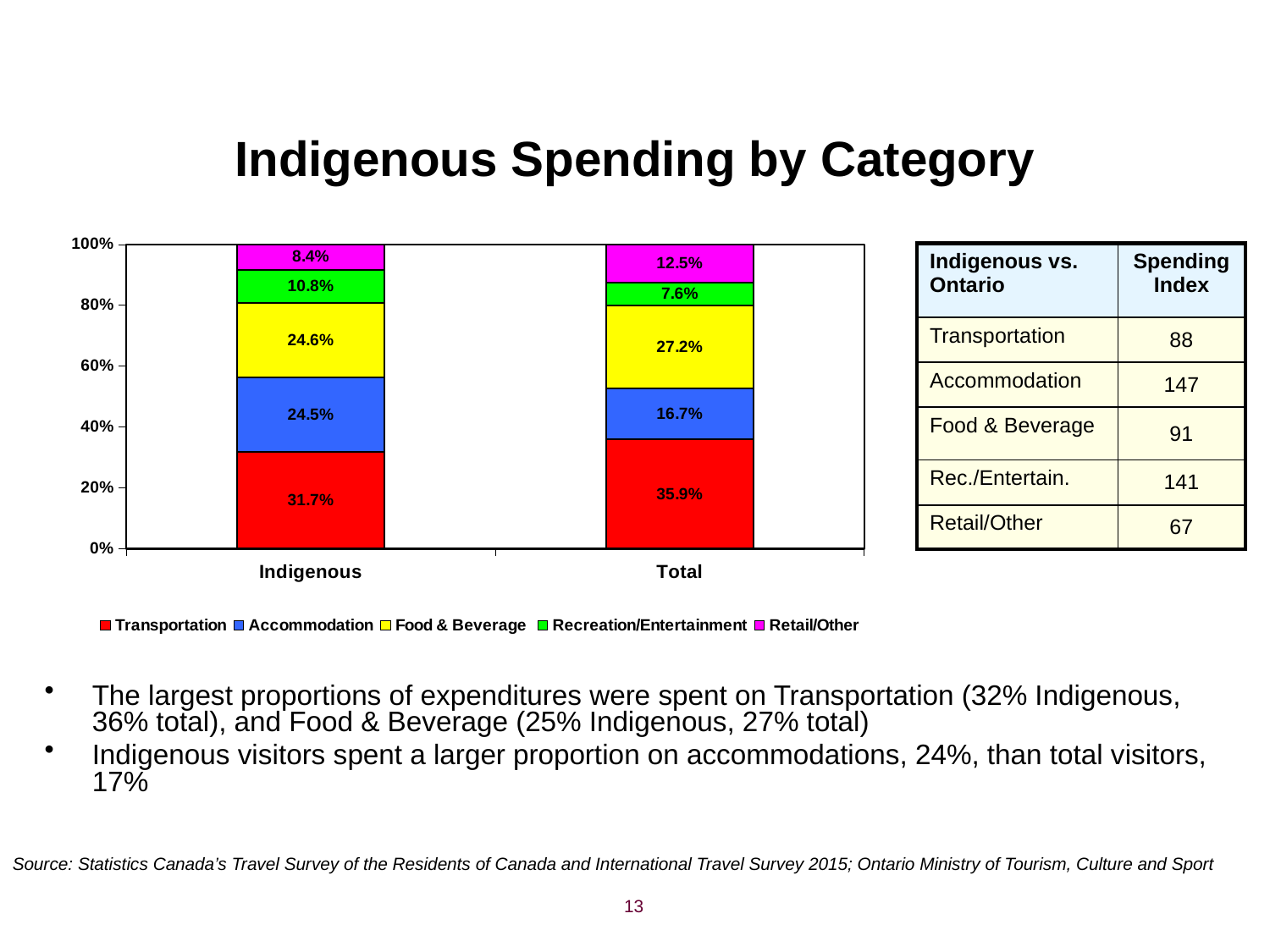

# Indigenous Spending by Category

### Chart

| Category | Transportation | Accommodation | Food & Beverage  | Recreation/Entertainment | Retail/Other |
|---|---|---|---|---|---|
| Indigenous | 0.3169831852190661 | 0.2449012896866447 | 0.24645726780046048 | 0.10764127515037573 | 0.08401698214345289 |
| Total | 0.3591971326261181 | 0.1668700007420182 | 0.2722616532927493 | 0.07619276157493352 | 0.12547845176420053 |
| Indigenous vs. Ontario | Spending Index |
| --- | --- |
| Transportation | 88 |
| Accommodation | 147 |
| Food & Beverage | 91 |
| Rec./Entertain. | 141 |
| Retail/Other | 67 |
The largest proportions of expenditures were spent on Transportation (32% Indigenous, 36% total), and Food & Beverage (25% Indigenous, 27% total)
Indigenous visitors spent a larger proportion on accommodations, 24%, than total visitors, 17%
Source: Statistics Canada’s Travel Survey of the Residents of Canada and International Travel Survey 2015; Ontario Ministry of Tourism, Culture and Sport
13